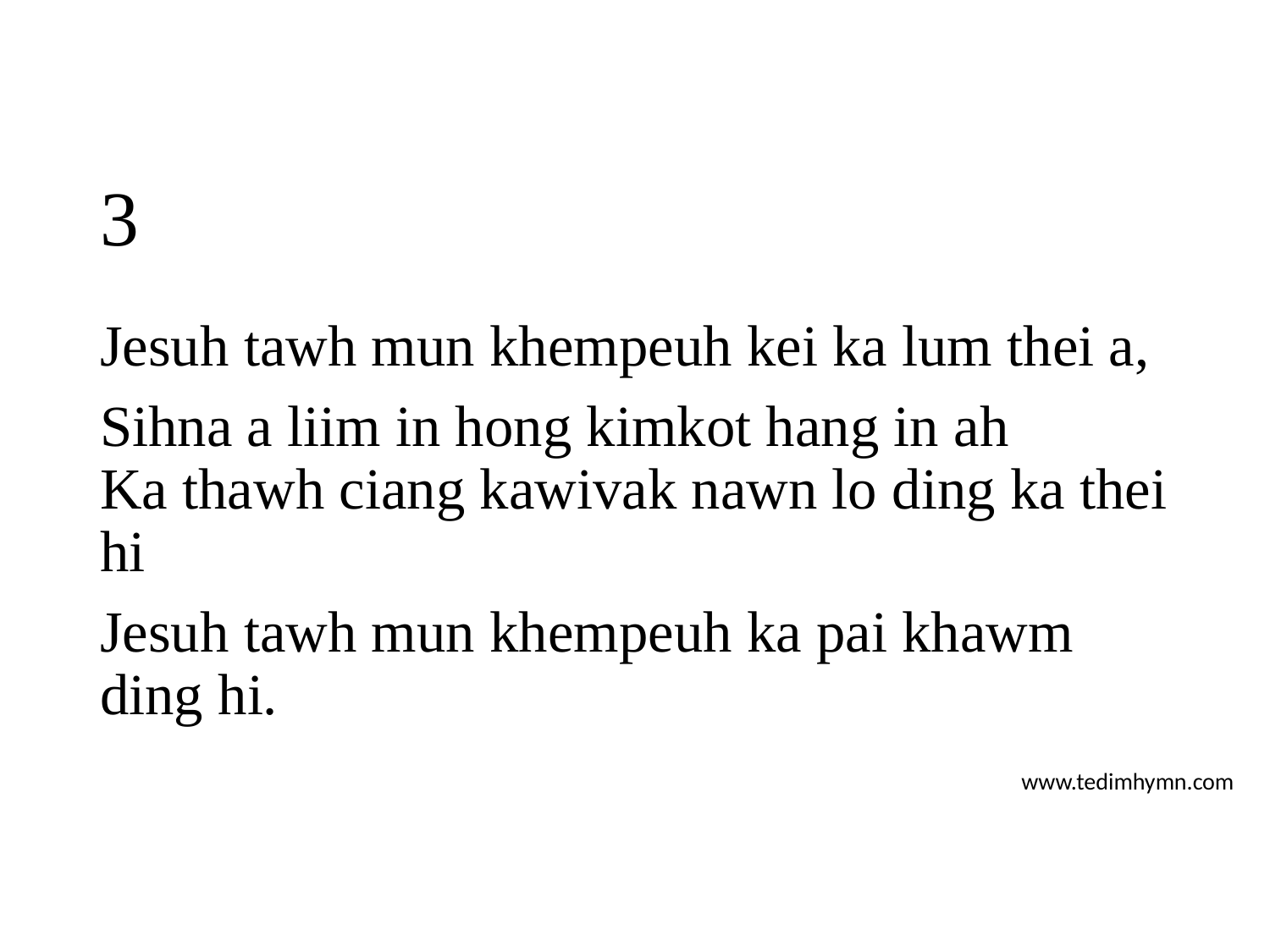

# 3
Jesuh tawh mun khempeuh kei ka lum thei a,
Sihna a liim in hong kimkot hang in ah
Ka thawh ciang kawivak nawn lo ding ka thei hi
Jesuh tawh mun khempeuh ka pai khawm ding hi.

www.tedimhymn.com